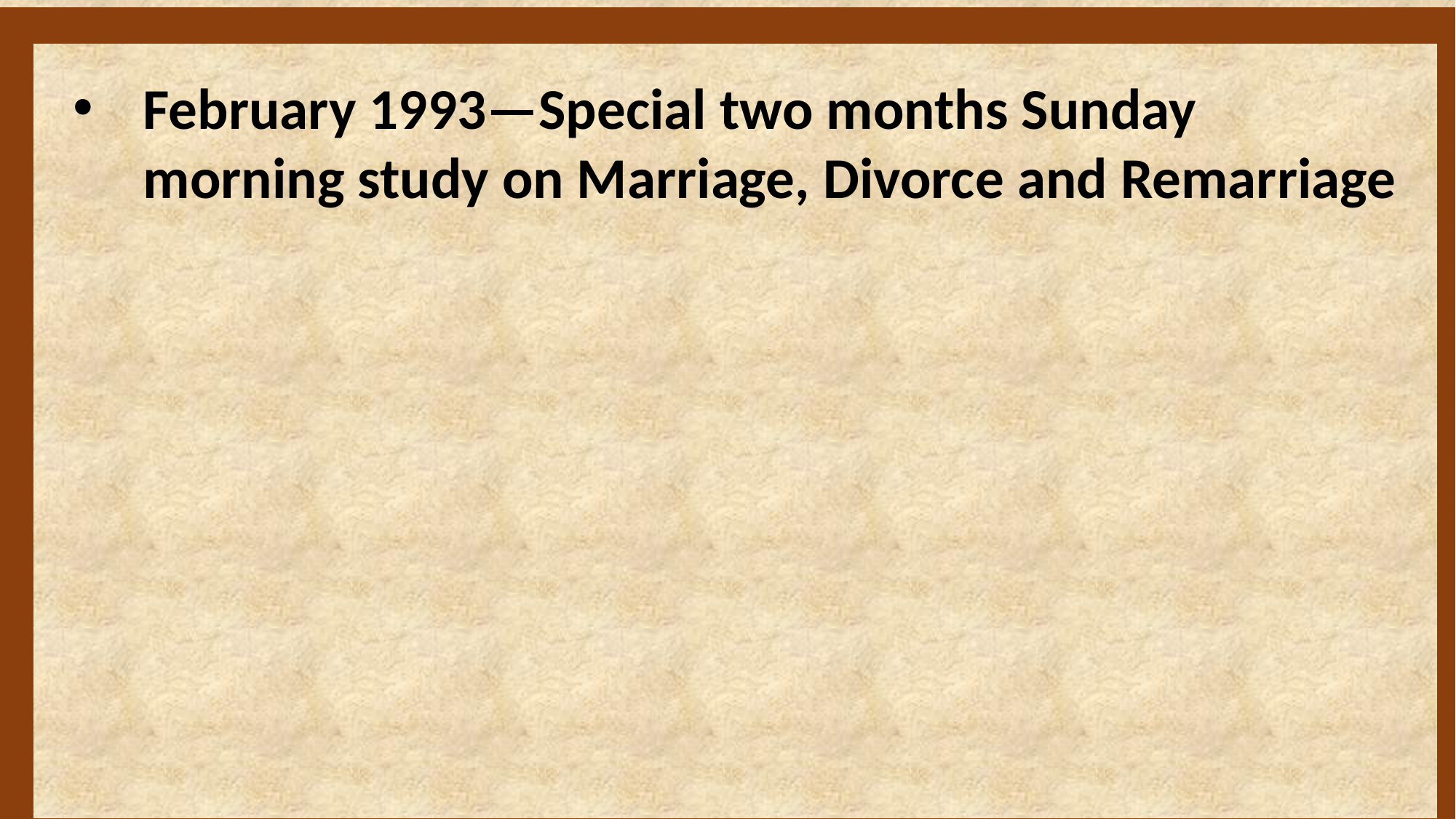

February 1993—Special two months Sunday morning study on Marriage, Divorce and Remarriage